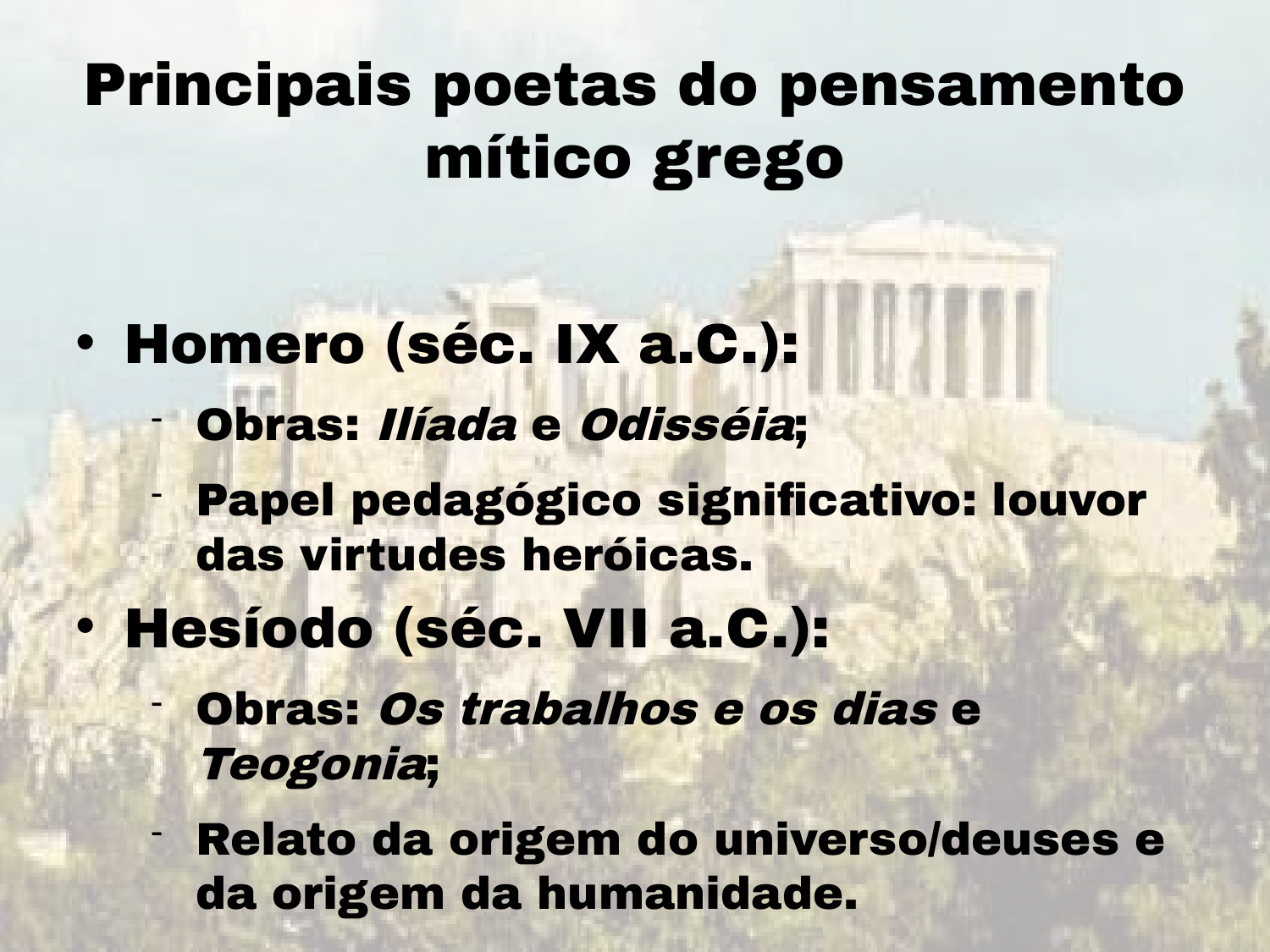

Principais poetas do pensamento mítico grego

Homero (séc. IX a.C.):
Obras: Ilíada e Odisséia;
Papel pedagógico significativo: louvor das virtudes heróicas.
Hesíodo (séc. VII a.C.):
Obras: Os trabalhos e os dias e Teogonia;
Relato da origem do universo/deuses e da origem da humanidade.